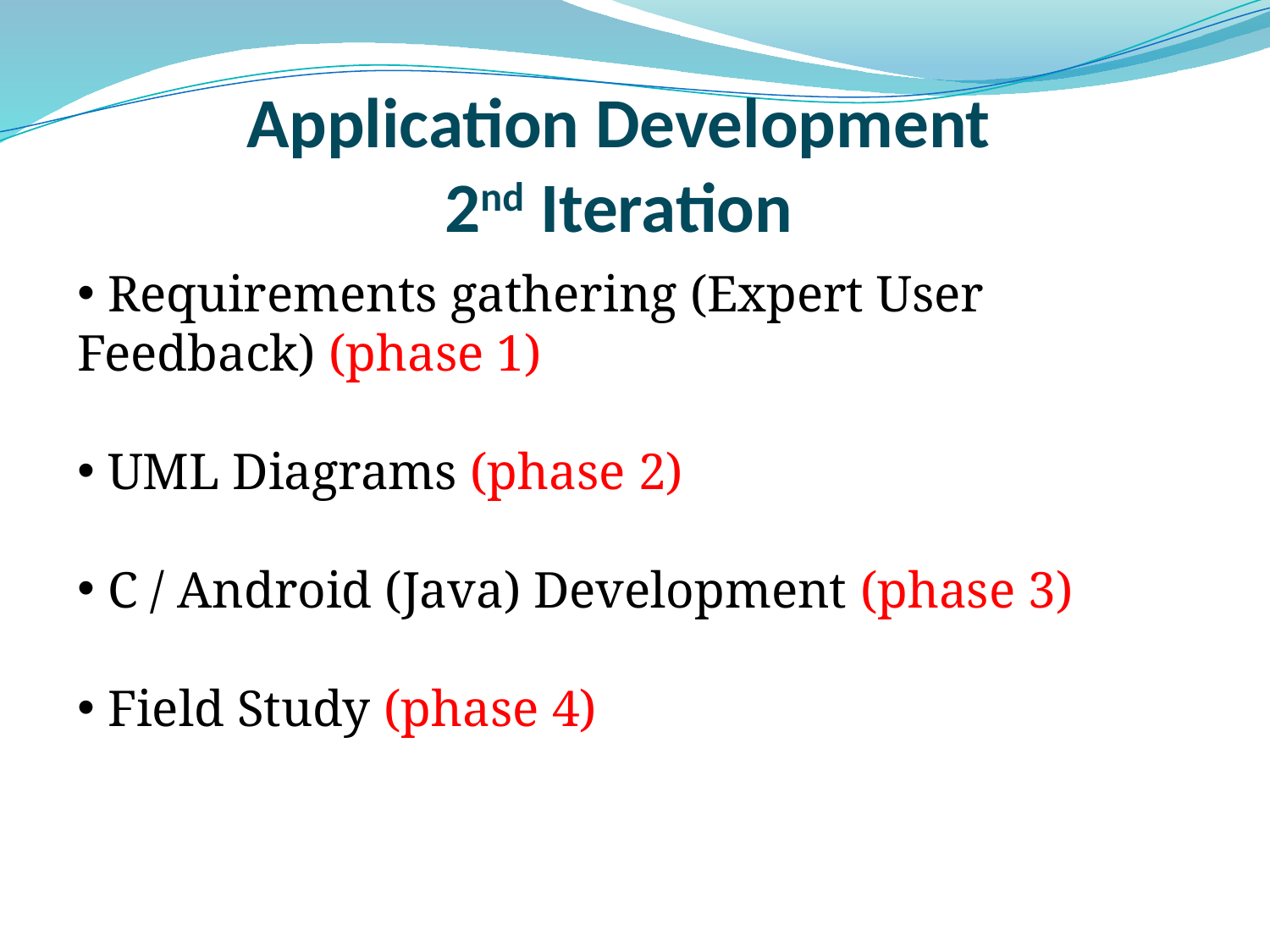

# Application Development 2nd Iteration

 Requirements gathering (Expert User Feedback) (phase 1)

 UML Diagrams (phase 2)

 C / Android (Java) Development (phase 3)

 Field Study (phase 4)